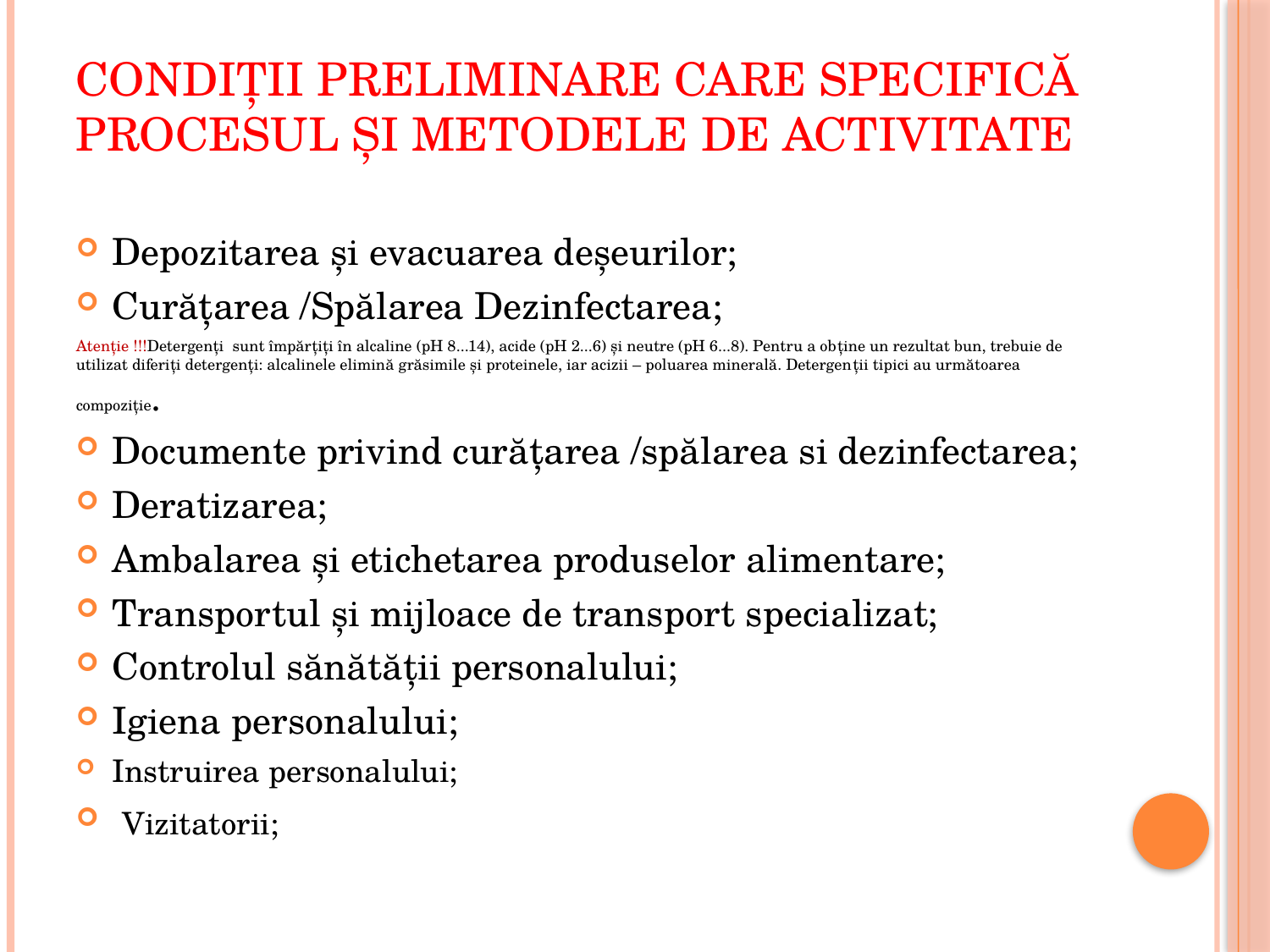

# Condiții preliminare care specifică procesul și metodele de activitate
Depozitarea și evacuarea deșeurilor;
Curățarea /Spălarea Dezinfectarea;
Atenție !!!Detergenți  sunt împărțiți în alcaline (pH 8...14), acide (pH 2...6) și neutre (pH 6...8). Pentru a obține un rezultat bun, trebuie de utilizat diferiți detergenți: alcalinele elimină grăsimile și proteinele, iar acizii – poluarea minerală. Detergenții tipici au următoarea compoziție.
Documente privind curățarea /spălarea si dezinfectarea;
Deratizarea;
Ambalarea și etichetarea produselor alimentare;
Transportul și mijloace de transport specializat;
Controlul sănătății personalului;
Igiena personalului;
Instruirea personalului;
 Vizitatorii;